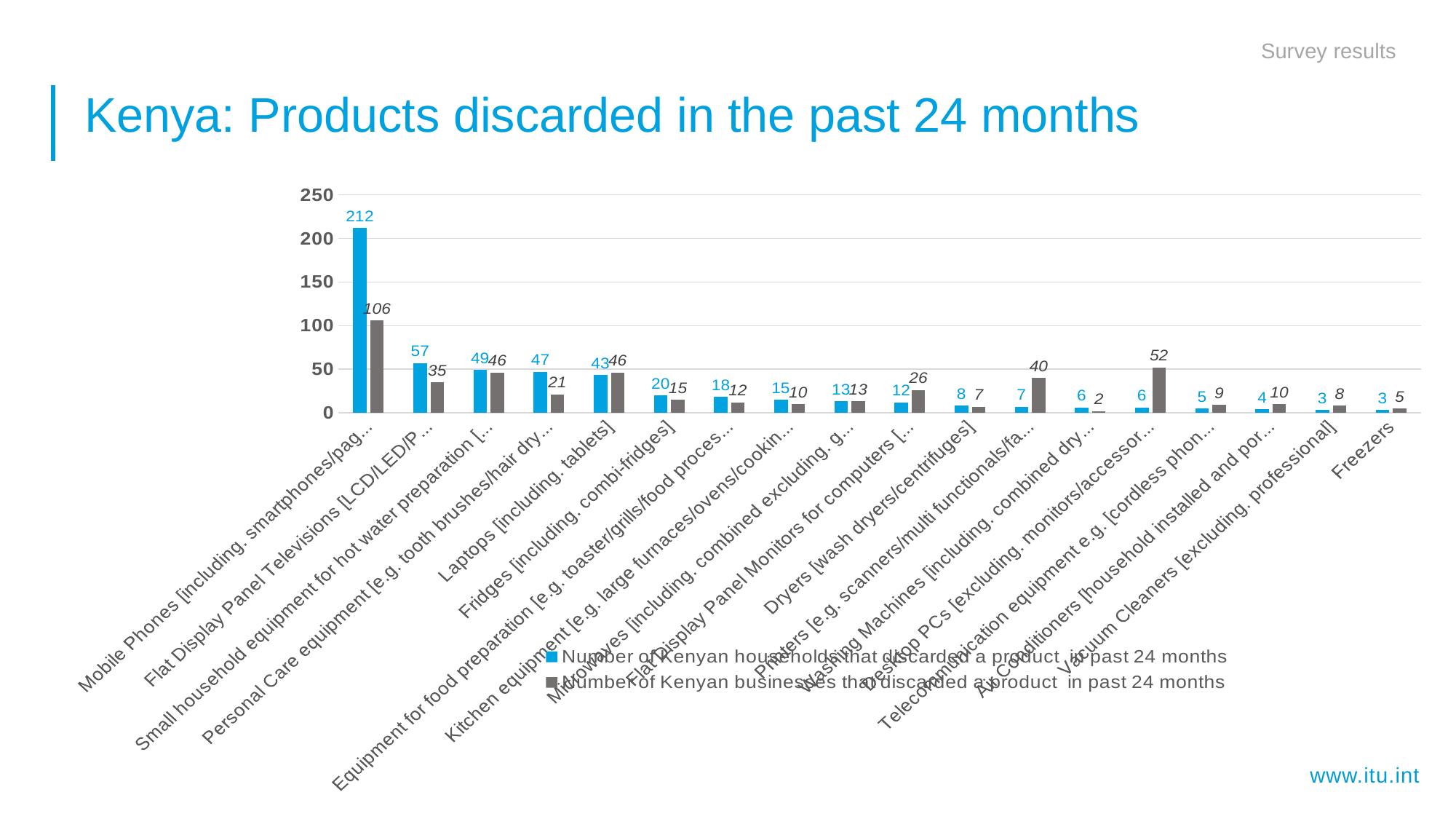

Survey results
# Kenya: Products discarded in the past 24 months

### Chart

| Category | Number of Kenyan households that discarded a product  in past 24 months  | Number of Kenyan businesses that discarded a product  in past 24 months |
|---|---|---|
| Mobile Phones [including. smartphones/pagers] | 212.0 | 106.0 |
| Flat Display Panel Televisions [LCD/LED/Plasma] | 57.0 | 35.0 |
| Small household equipment for hot water preparation [e.g. coffee/tea/water cookers] | 49.0 | 46.0 |
| Personal Care equipment [e.g. tooth brushes/hair dryers/razors - electrical] | 47.0 | 21.0 |
| Laptops [including. tablets] | 43.0 | 46.0 |
| Fridges [including. combi-fridges] | 20.0 | 15.0 |
| Equipment for food preparation [e.g. toaster/grills/food processing/frying pans] excluding hot water preparation | 18.0 | 12.0 |
| Kitchen equipment [e.g. large furnaces/ovens/cooking equipment – electrical] | 15.0 | 10.0 |
| Microwaves [including. combined excluding. grills] | 13.0 | 13.0 |
| Flat Display Panel Monitors for computers [LCD/LED] | 12.0 | 26.0 |
| Dryers [wash dryers/centrifuges] | 8.0 | 7.0 |
| Printers [e.g. scanners/multi functionals/faxes] | 7.0 | 40.0 |
| Washing Machines [including. combined dryers] | 6.0 | 2.0 |
| Desktop PCs [excluding. monitors/accessories] | 6.0 | 52.0 |
| Telecommunication equipment e.g. [cordless phones/answering machines] | 5.0 | 9.0 |
| Air Conditioners [household installed and portable] | 4.0 | 10.0 |
| Vacuum Cleaners [excluding. professional] | 3.0 | 8.0 |
| Freezers | 3.0 | 5.0 |